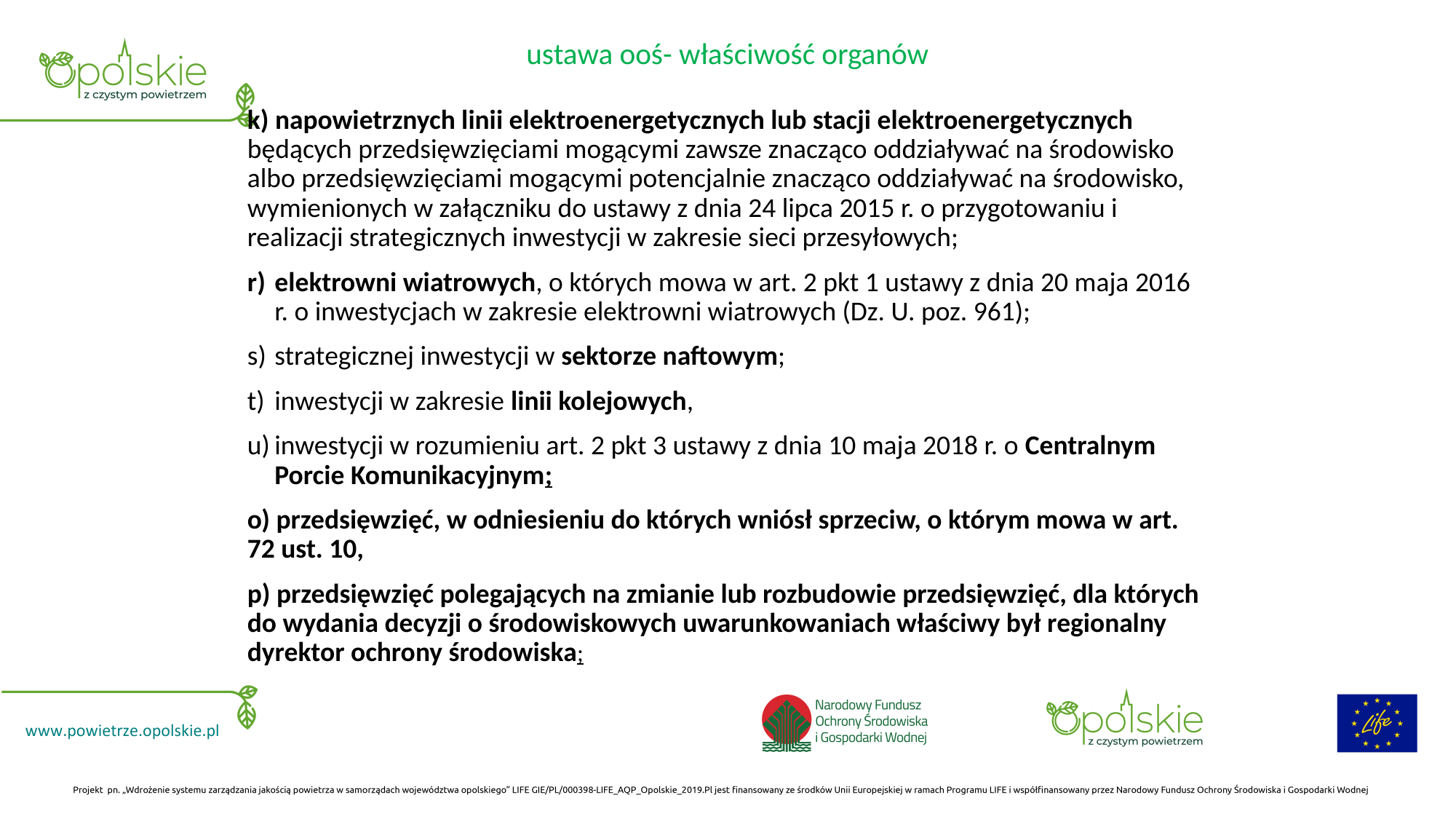

# ustawa ooś- właściwość organów
k) napowietrznych linii elektroenergetycznych lub stacji elektroenergetycznych będących przedsięwzięciami mogącymi zawsze znacząco oddziaływać na środowisko albo przedsięwzięciami mogącymi potencjalnie znacząco oddziaływać na środowisko, wymienionych w załączniku do ustawy z dnia 24 lipca 2015 r. o przygotowaniu i realizacji strategicznych inwestycji w zakresie sieci przesyłowych;
elektrowni wiatrowych, o których mowa w art. 2 pkt 1 ustawy z dnia 20 maja 2016 r. o inwestycjach w zakresie elektrowni wiatrowych (Dz. U. poz. 961);
strategicznej inwestycji w sektorze naftowym;
inwestycji w zakresie linii kolejowych,
inwestycji w rozumieniu art. 2 pkt 3 ustawy z dnia 10 maja 2018 r. o Centralnym Porcie Komunikacyjnym;
o) przedsięwzięć, w odniesieniu do których wniósł sprzeciw, o którym mowa w art. 72 ust. 10,
p) przedsięwzięć polegających na zmianie lub rozbudowie przedsięwzięć, dla których do wydania decyzji o środowiskowych uwarunkowaniach właściwy był regionalny dyrektor ochrony środowiska;